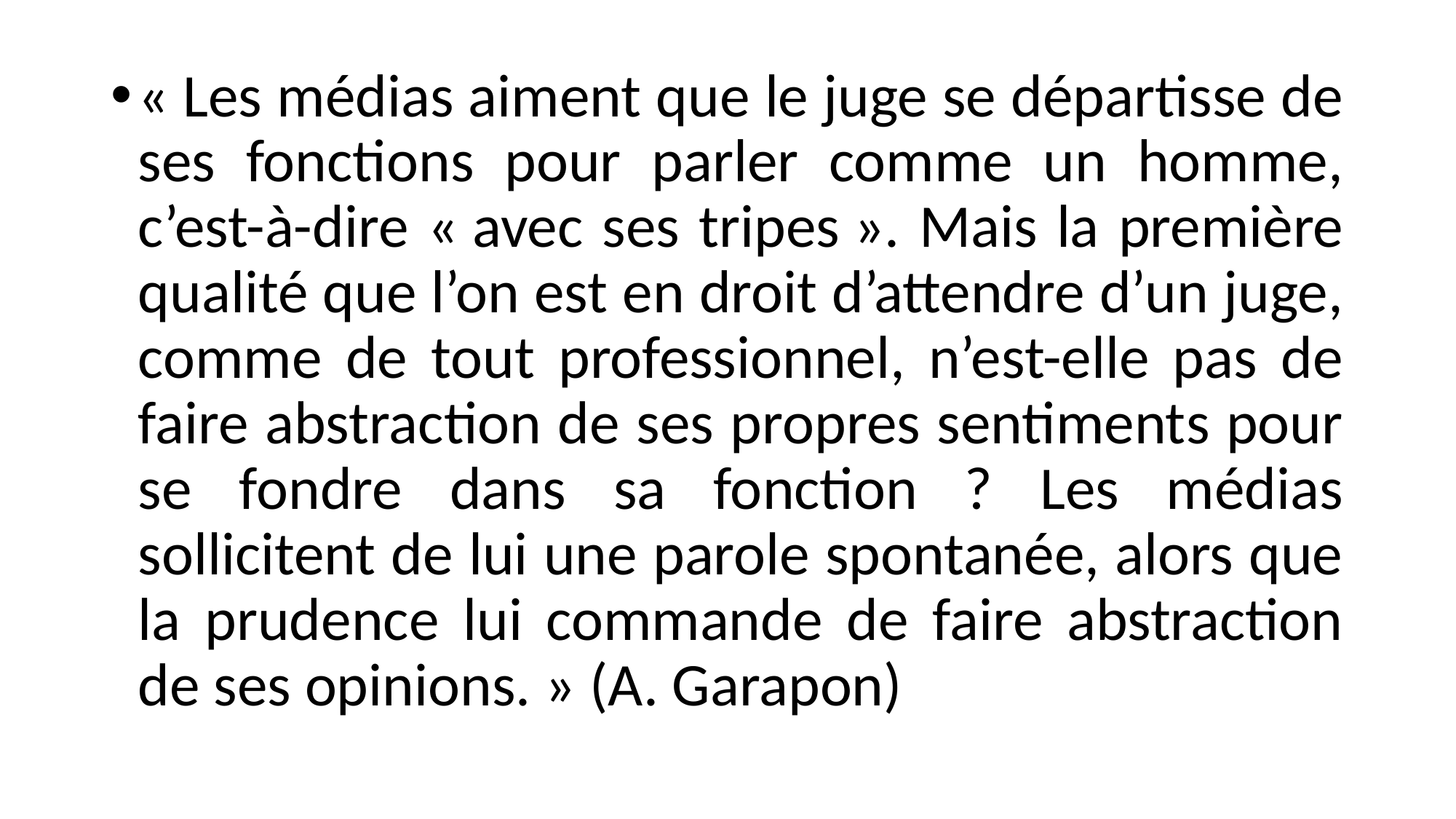

#
« Les médias aiment que le juge se départisse de ses fonctions pour parler comme un homme, c’est-à-dire « avec ses tripes ». Mais la première qualité que l’on est en droit d’attendre d’un juge, comme de tout professionnel, n’est-elle pas de faire abstraction de ses propres sentiments pour se fondre dans sa fonction ? Les médias sollicitent de lui une parole spontanée, alors que la prudence lui commande de faire abstraction de ses opinions. » (A. Garapon)